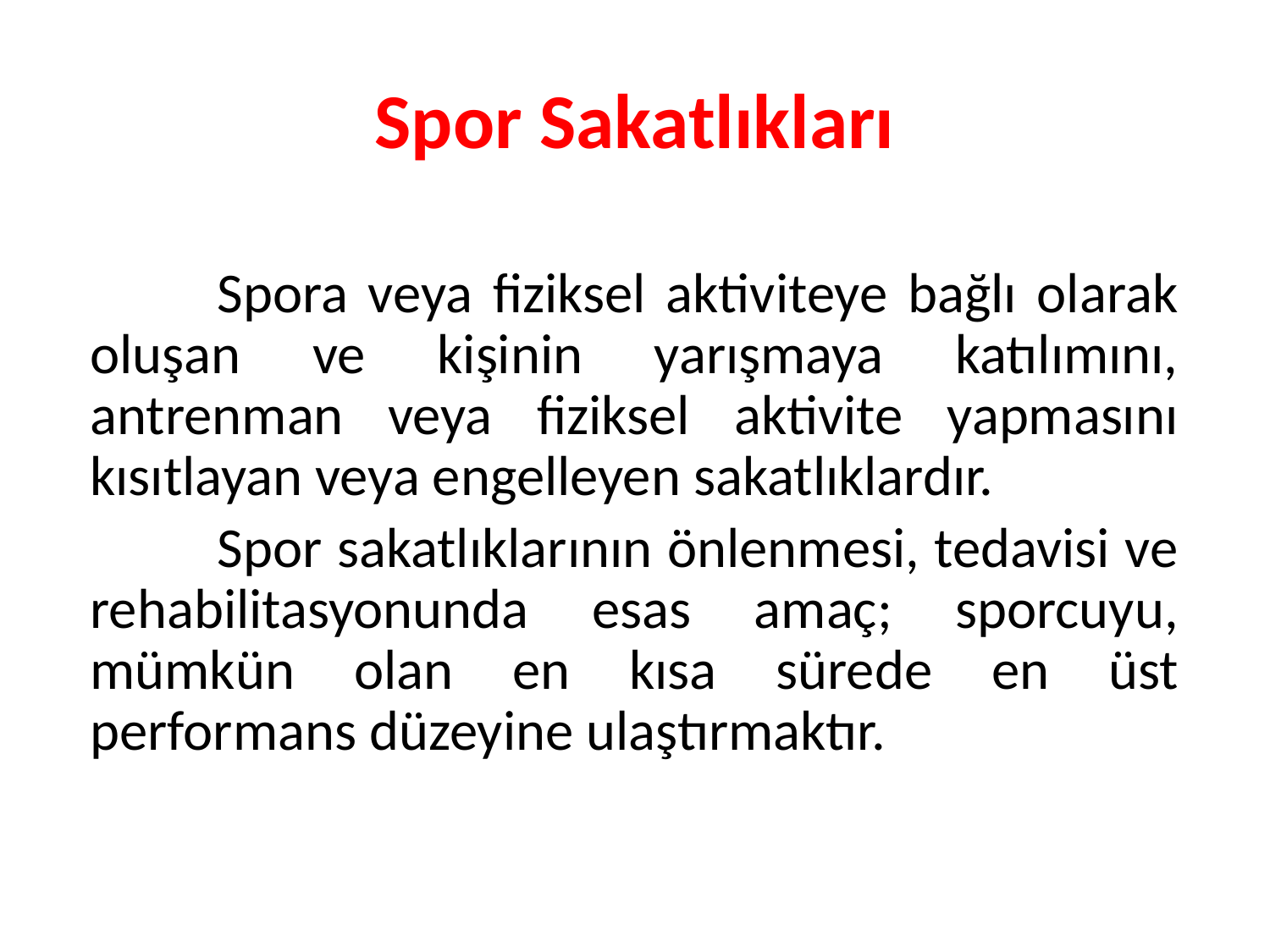

# Spor Sakatlıkları

		Spora veya fiziksel aktiviteye bağlı olarak oluşan ve kişinin yarışmaya katılımını, antrenman veya fiziksel aktivite yapmasını kısıtlayan veya engelleyen sakatlıklardır.
		Spor sakatlıklarının önlenmesi, tedavisi ve rehabilitasyonunda esas amaç; sporcuyu, mümkün olan en kısa sürede en üst performans düzeyine ulaştırmaktır.